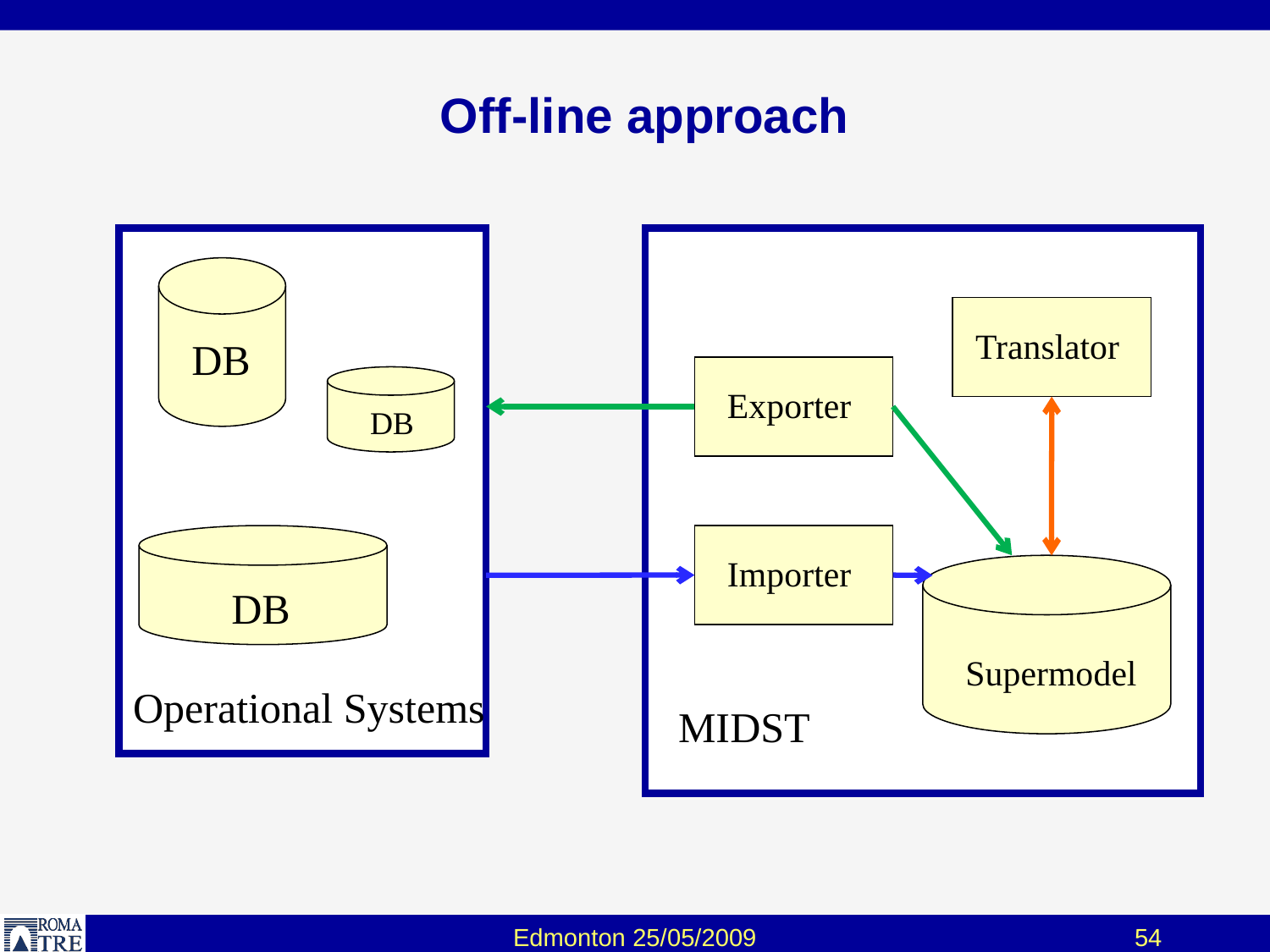

# Off-line approach

Translator
DB
DB

Exporter
DB

Importer

DB
Supermodel
Operational Systems
MIDST
Edmonton 25/05/2009
54